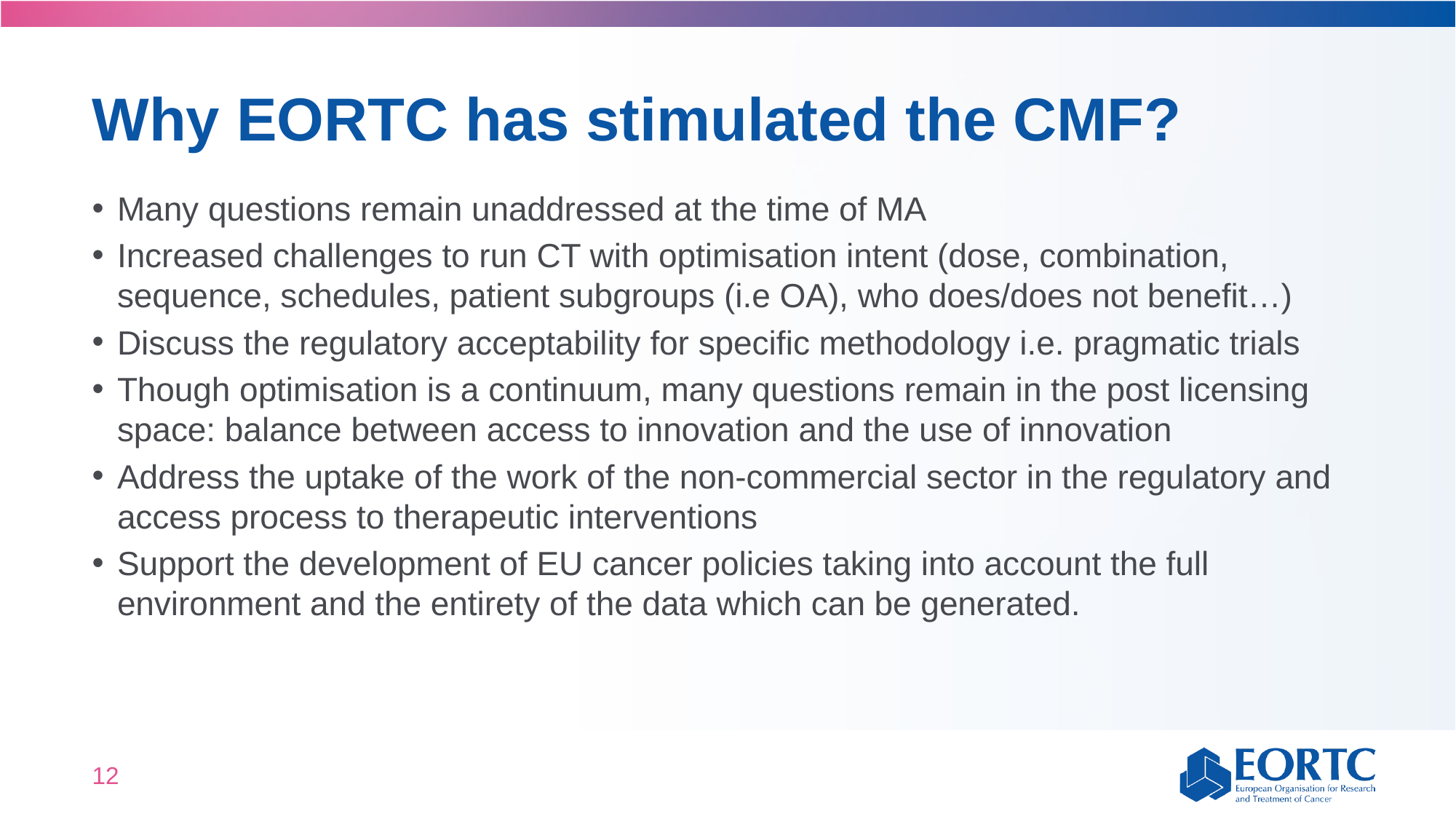

# Why EORTC has stimulated the CMF?
Many questions remain unaddressed at the time of MA
Increased challenges to run CT with optimisation intent (dose, combination, sequence, schedules, patient subgroups (i.e OA), who does/does not benefit…)
Discuss the regulatory acceptability for specific methodology i.e. pragmatic trials
Though optimisation is a continuum, many questions remain in the post licensing space: balance between access to innovation and the use of innovation
Address the uptake of the work of the non-commercial sector in the regulatory and access process to therapeutic interventions
Support the development of EU cancer policies taking into account the full environment and the entirety of the data which can be generated.

12